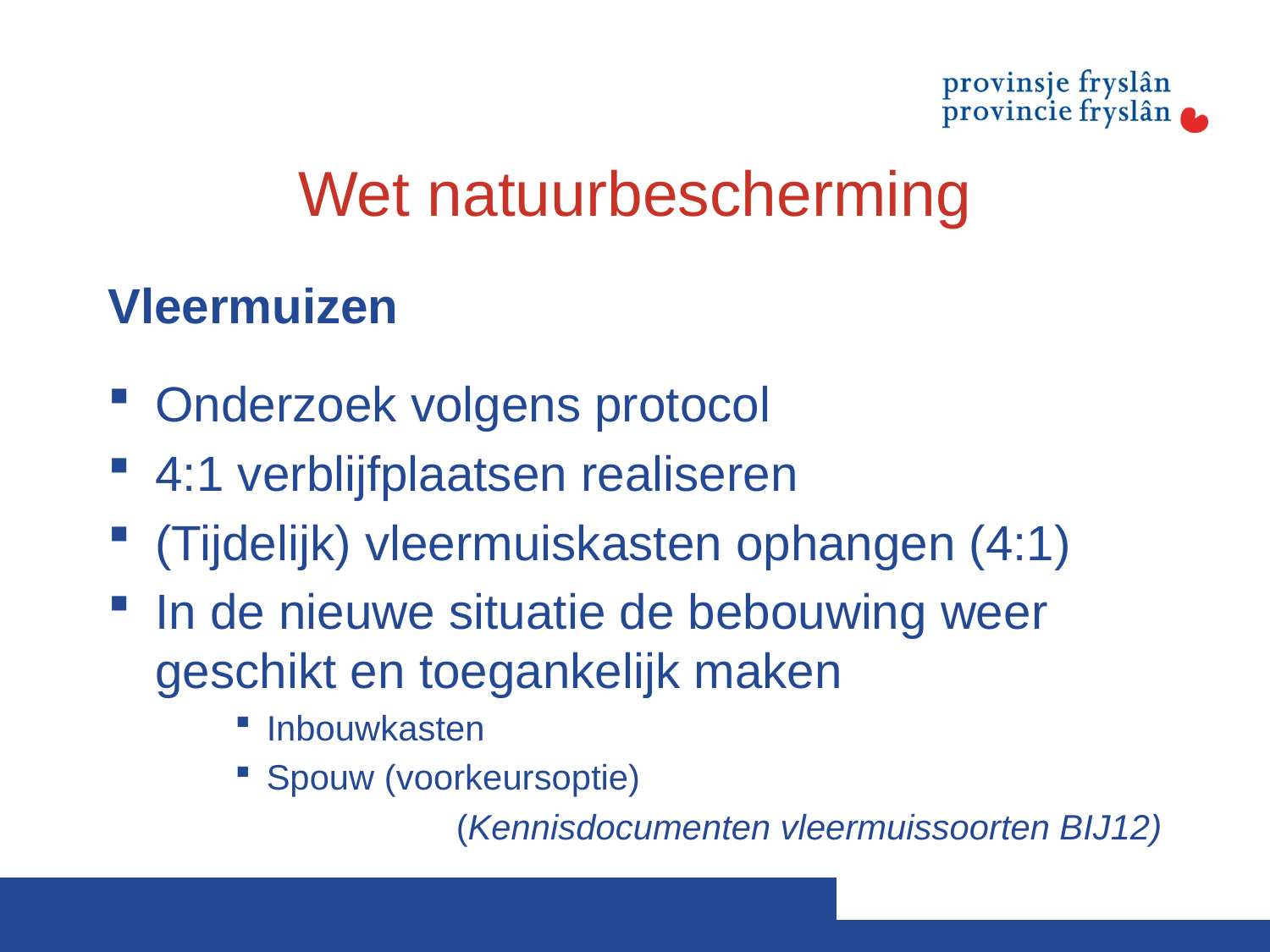

# Wet natuurbescherming
Vleermuizen

Onderzoek volgens protocol
4:1 verblijfplaatsen realiseren
(Tijdelijk) vleermuiskasten ophangen (4:1)
In de nieuwe situatie de bebouwing weer geschikt en toegankelijk maken
Inbouwkasten
Spouw (voorkeursoptie)
(Kennisdocumenten vleermuissoorten BIJ12)